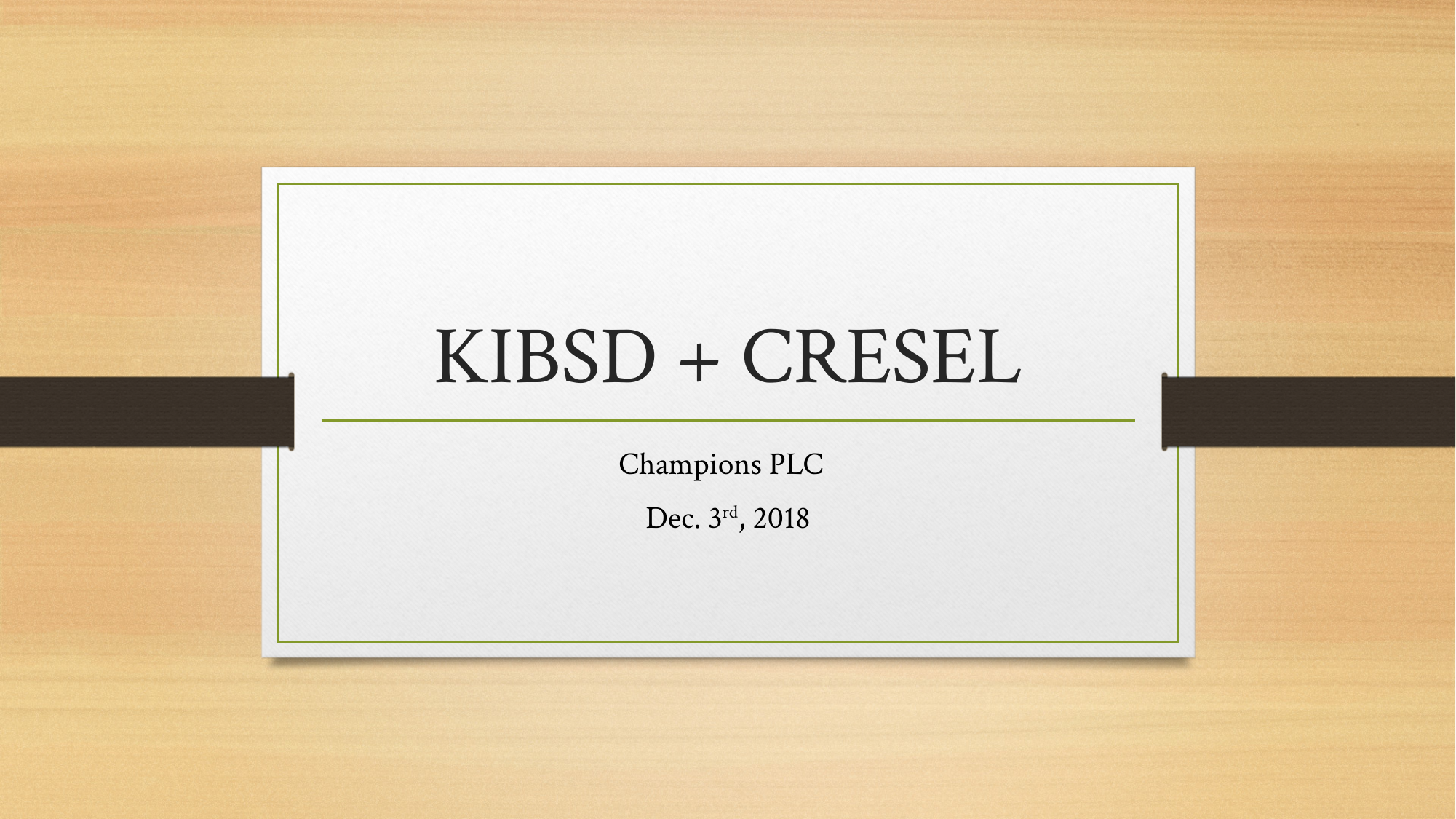

# KIBSD + CRESEL
Champions PLC
Dec. 3rd, 2018